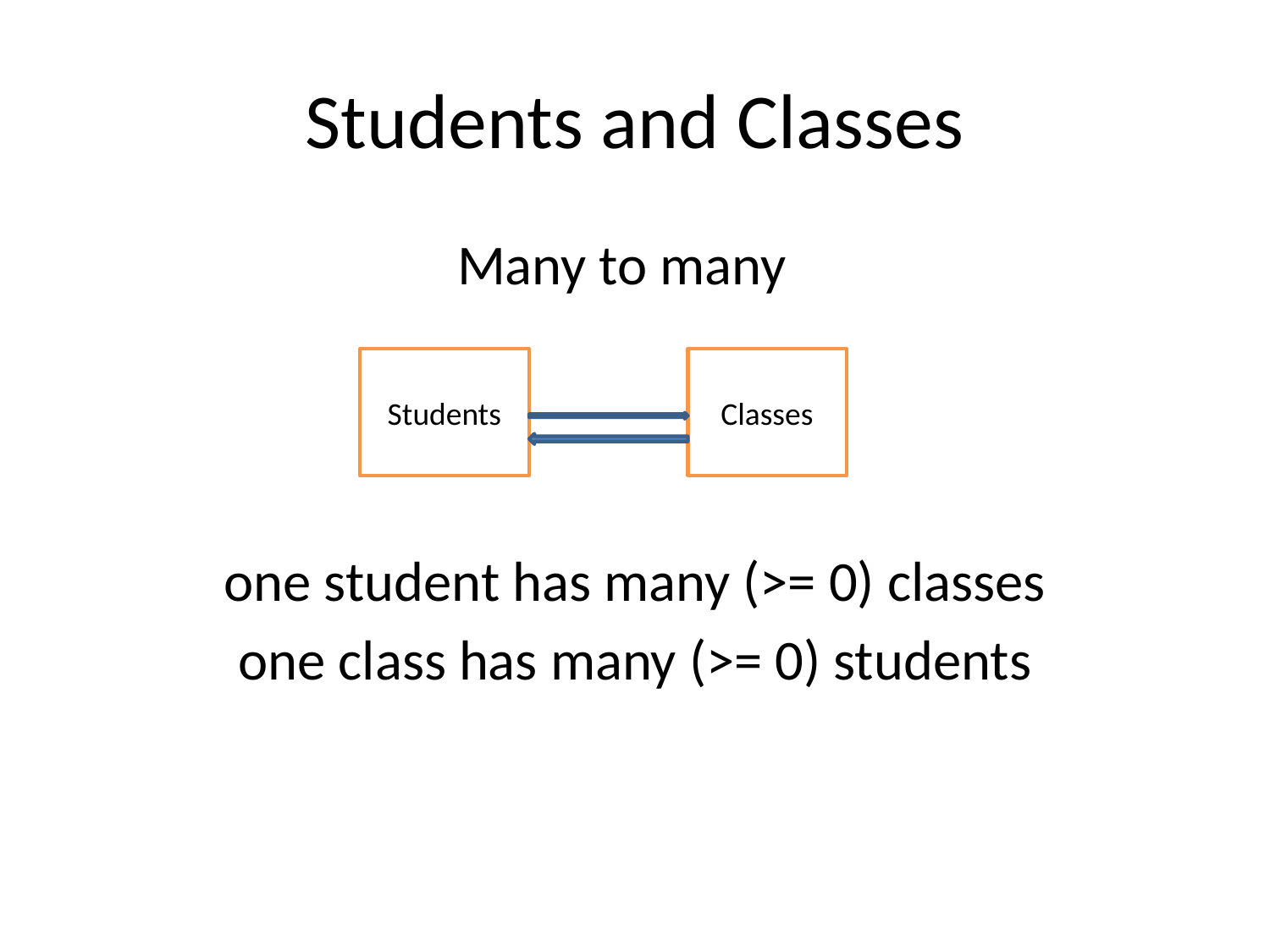

# Students and Classes
			Many to many

one student has many (>= 0) classes
one class has many (>= 0) students
Students
Classes